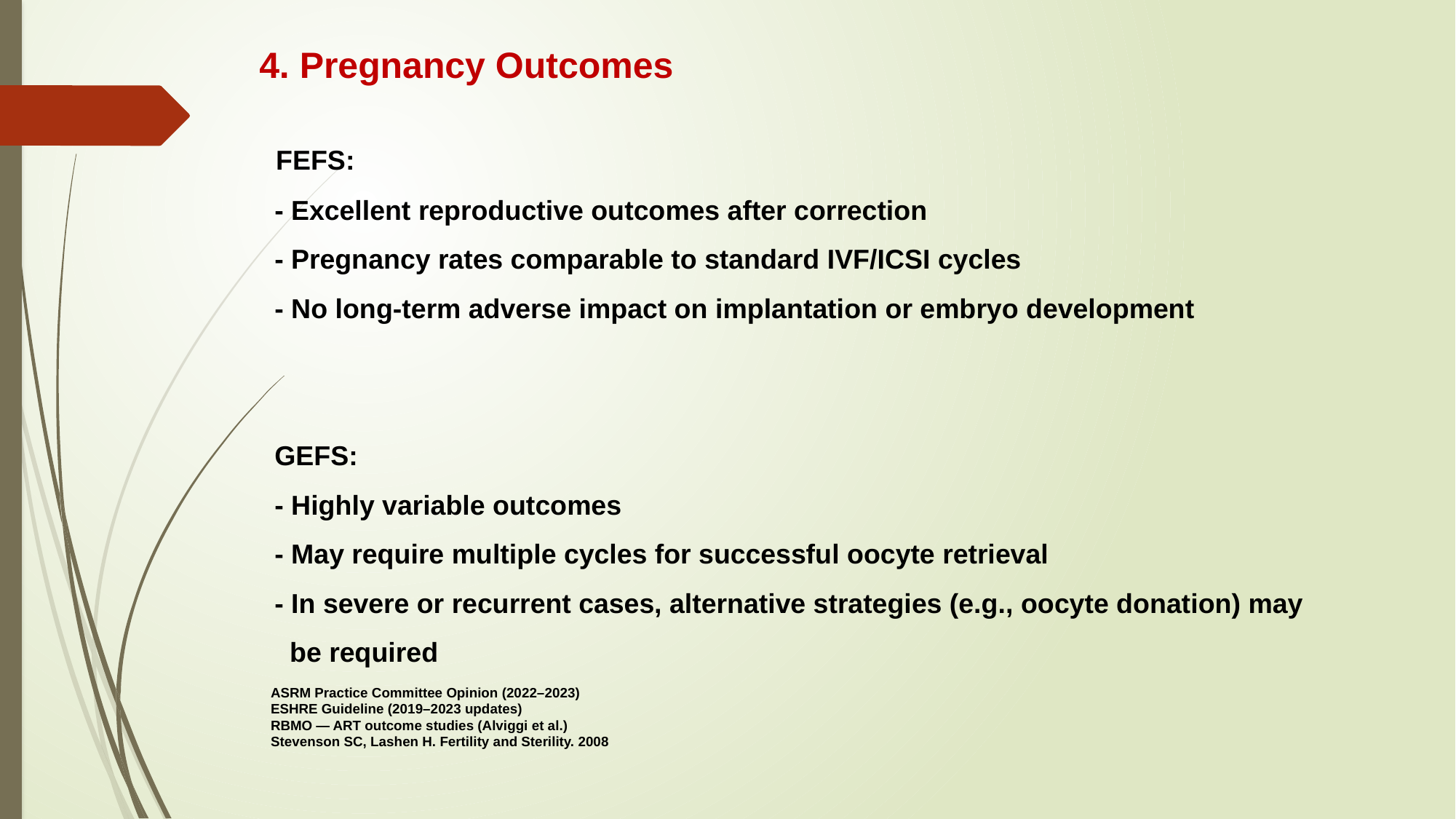

4. Pregnancy Outcomes

  FEFS:
  - Excellent reproductive outcomes after correction
  - Pregnancy rates comparable to standard IVF/ICSI cycles
  - No long-term adverse impact on implantation or embryo development

  GEFS:
  - Highly variable outcomes
  - May require multiple cycles for successful oocyte retrieval
  - In severe or recurrent cases, alternative strategies (e.g., oocyte donation) may
    be required

   ASRM Practice Committee Opinion (2022–2023)
   ESHRE Guideline (2019–2023 updates)
   RBMO — ART outcome studies (Alviggi et al.)
   Stevenson SC, Lashen H. Fertility and Sterility. 2008